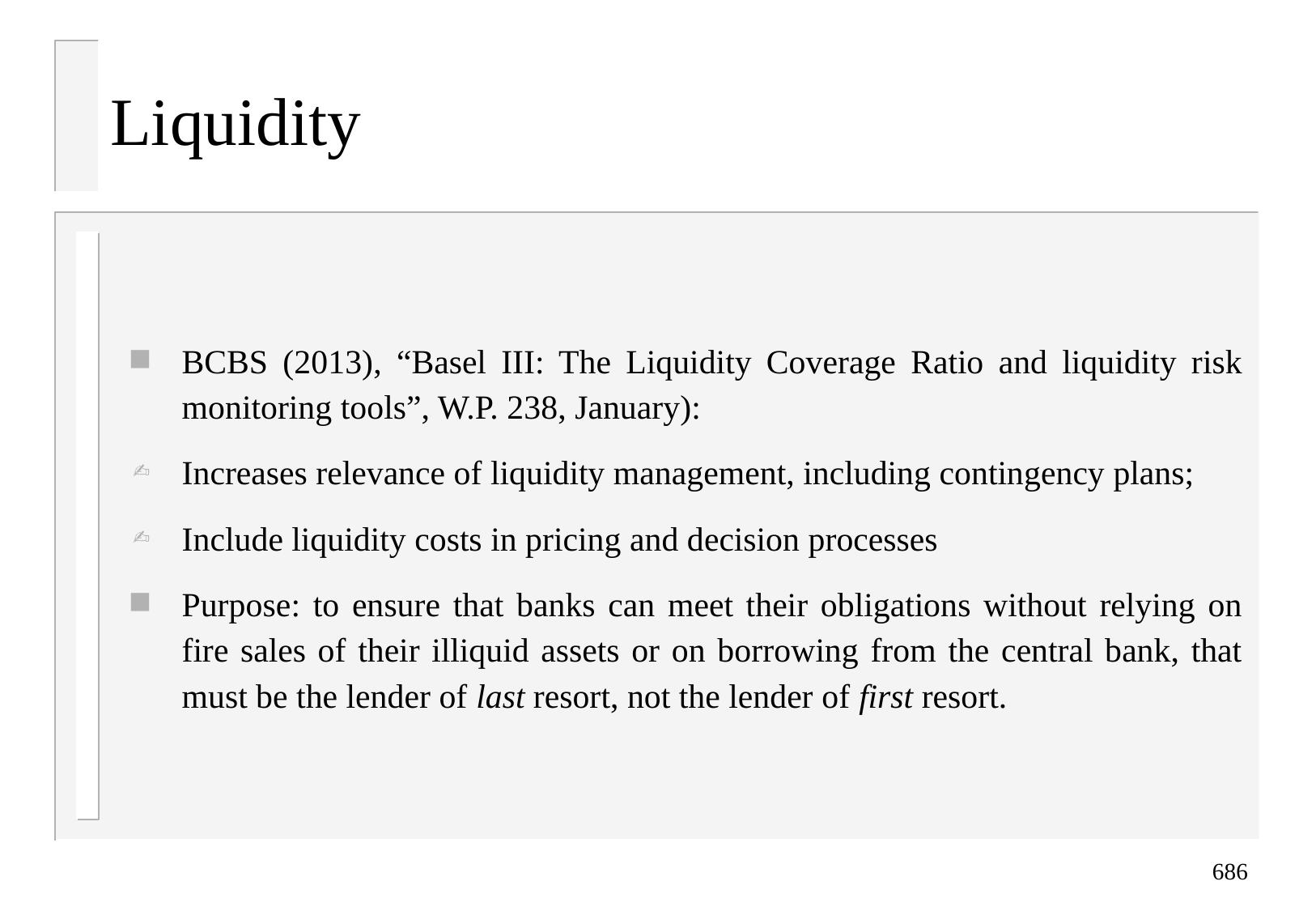

# Liquidity
BCBS (2013), “Basel III: The Liquidity Coverage Ratio and liquidity risk monitoring tools”, W.P. 238, January):
Increases relevance of liquidity management, including contingency plans;
Include liquidity costs in pricing and decision processes
Purpose: to ensure that banks can meet their obligations without relying on fire sales of their illiquid assets or on borrowing from the central bank, that must be the lender of last resort, not the lender of first resort.
686